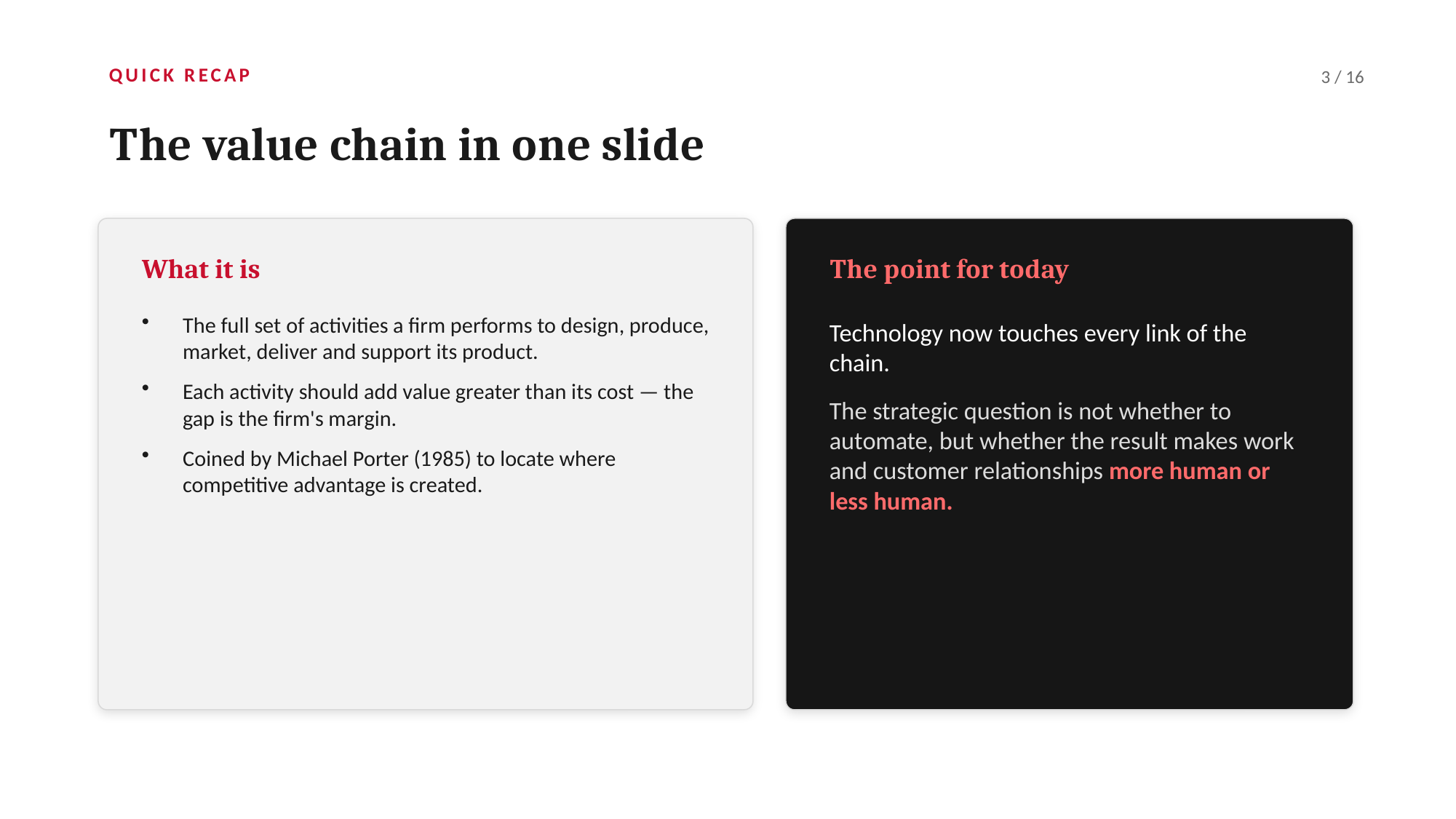

QUICK RECAP
3 / 16
The value chain in one slide

What it is
The point for today
The full set of activities a firm performs to design, produce, market, deliver and support its product.
Each activity should add value greater than its cost — the gap is the firm's margin.
Coined by Michael Porter (1985) to locate where competitive advantage is created.
Technology now touches every link of the chain.
The strategic question is not whether to automate, but whether the result makes work and customer relationships more human or less human.